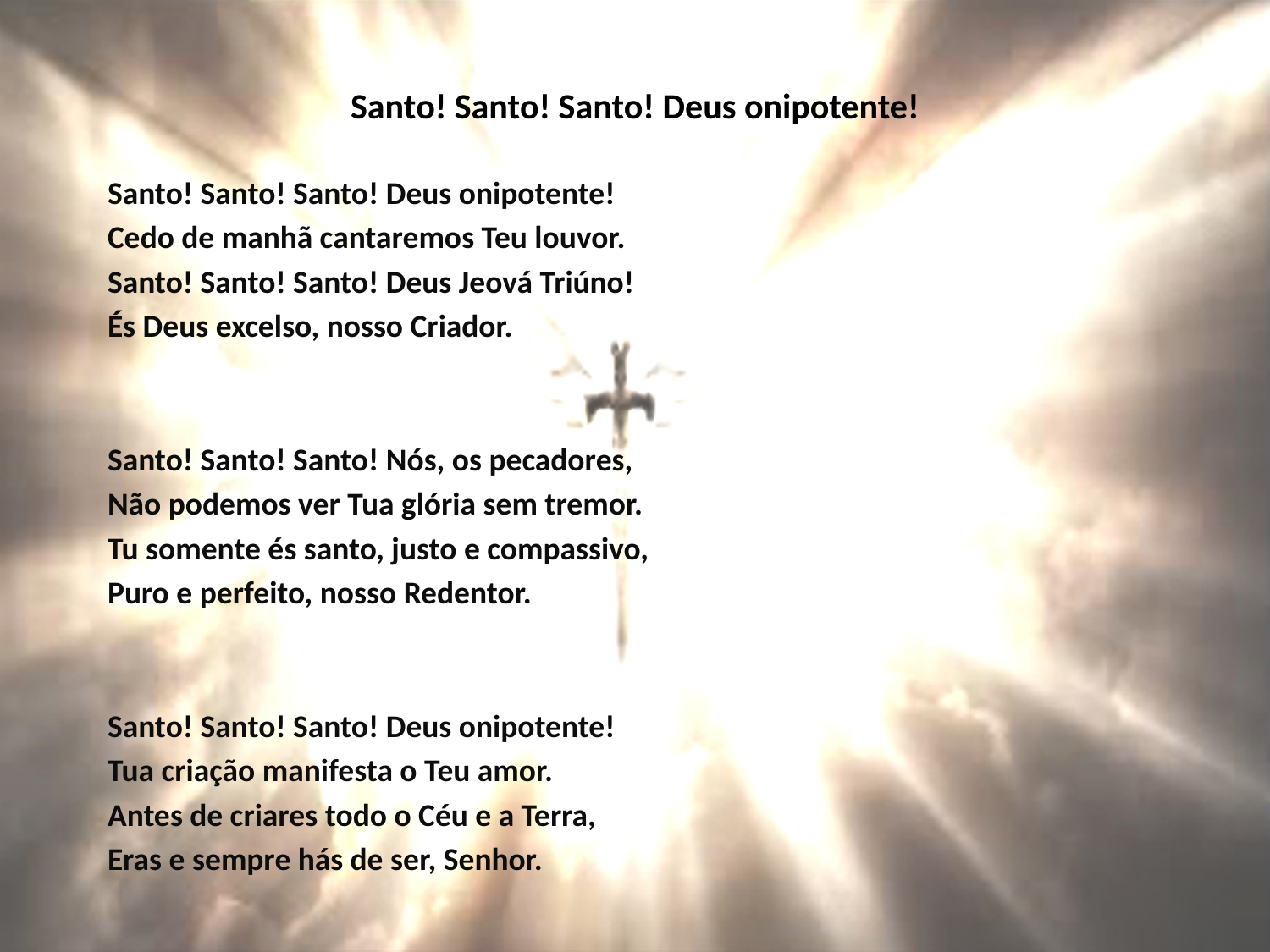

# Santo! Santo! Santo! Deus onipotente!
Santo! Santo! Santo! Deus onipotente!
Cedo de manhã cantaremos Teu louvor.
Santo! Santo! Santo! Deus Jeová Triúno!
És Deus excelso, nosso Criador.

Santo! Santo! Santo! Nós, os pecadores,
Não podemos ver Tua glória sem tremor.
Tu somente és santo, justo e compassivo,
Puro e perfeito, nosso Redentor.

Santo! Santo! Santo! Deus onipotente!
Tua criação manifesta o Teu amor.
Antes de criares todo o Céu e a Terra,
Eras e sempre hás de ser, Senhor.